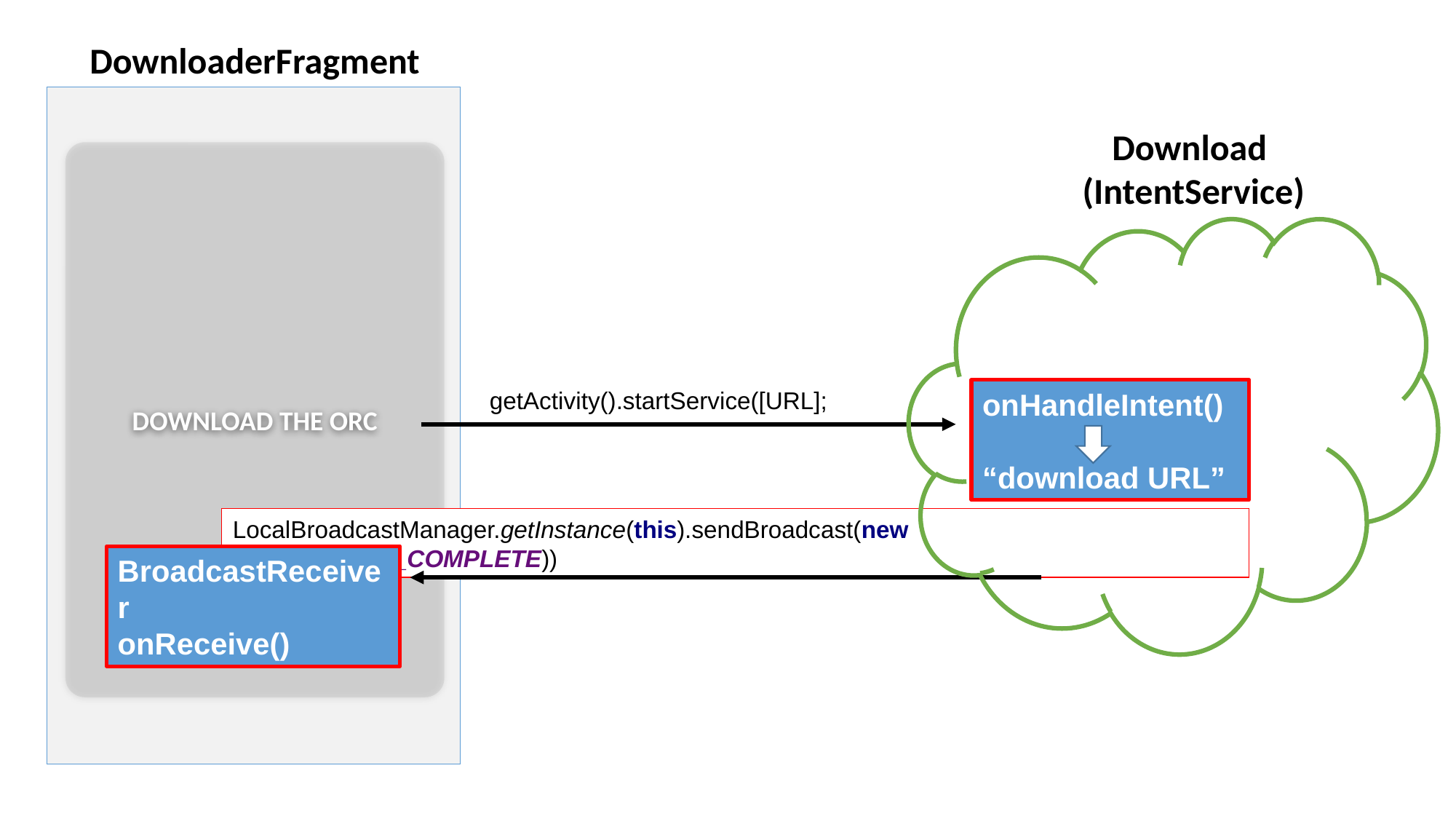

DownloaderFragment

Download
(IntentService)
DOWNLOAD THE ORC

getActivity().startService([URL];
onHandleIntent()

“download URL”

LocalBroadcastManager.getInstance(this).sendBroadcast(new Intent(ACTION_COMPLETE))
BroadcastReceiver
onReceive()